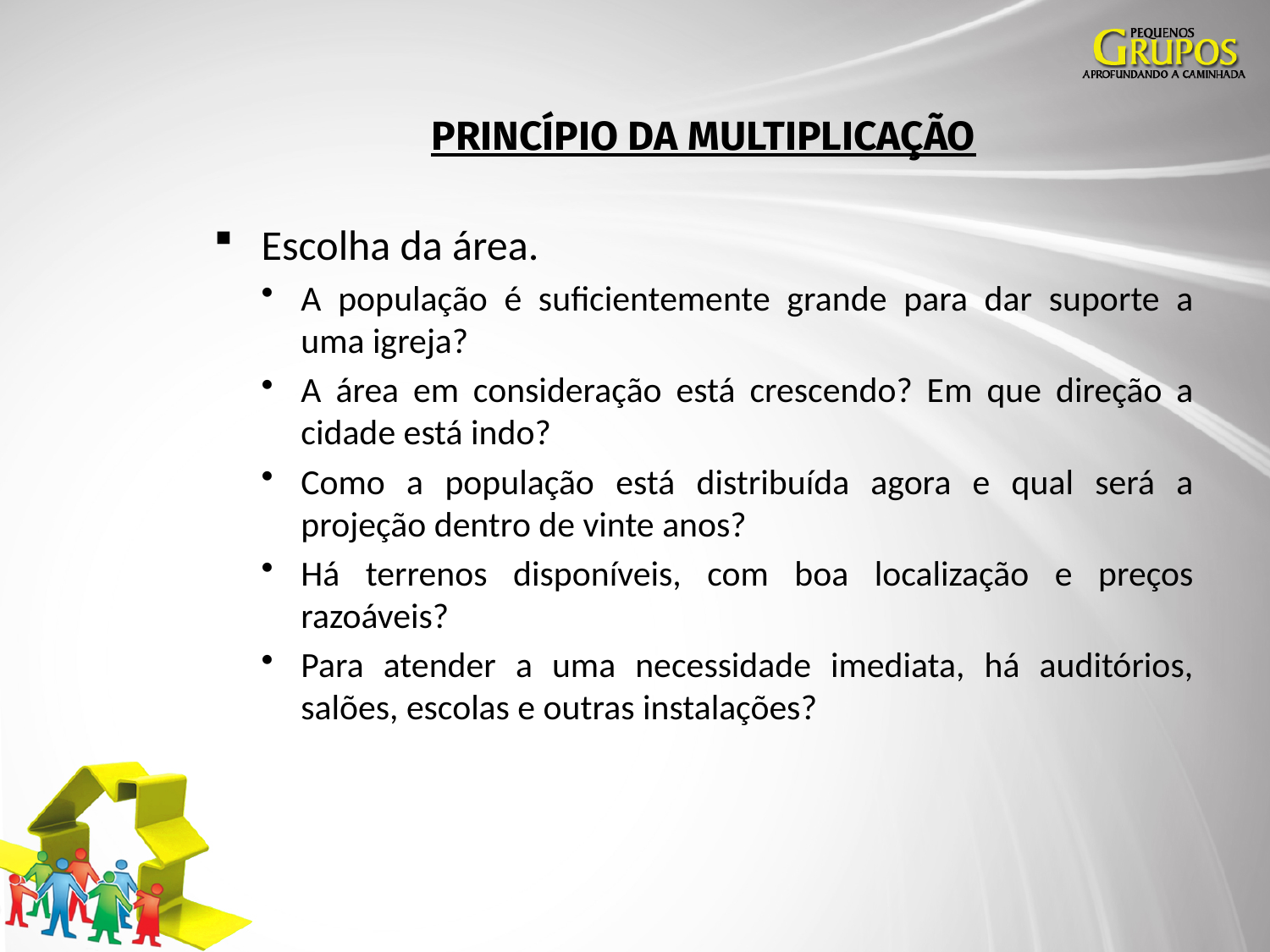

# PRINCÍPIO DA MULTIPLICAÇÃO
Escolha da área.
A população é suficientemente grande para dar suporte a uma igreja?
A área em consideração está crescendo? Em que direção a cidade está indo?
Como a população está distribuída agora e qual será a projeção dentro de vinte anos?
Há terrenos disponíveis, com boa localização e preços razoáveis?
Para atender a uma necessidade imediata, há auditórios, salões, escolas e outras instalações?